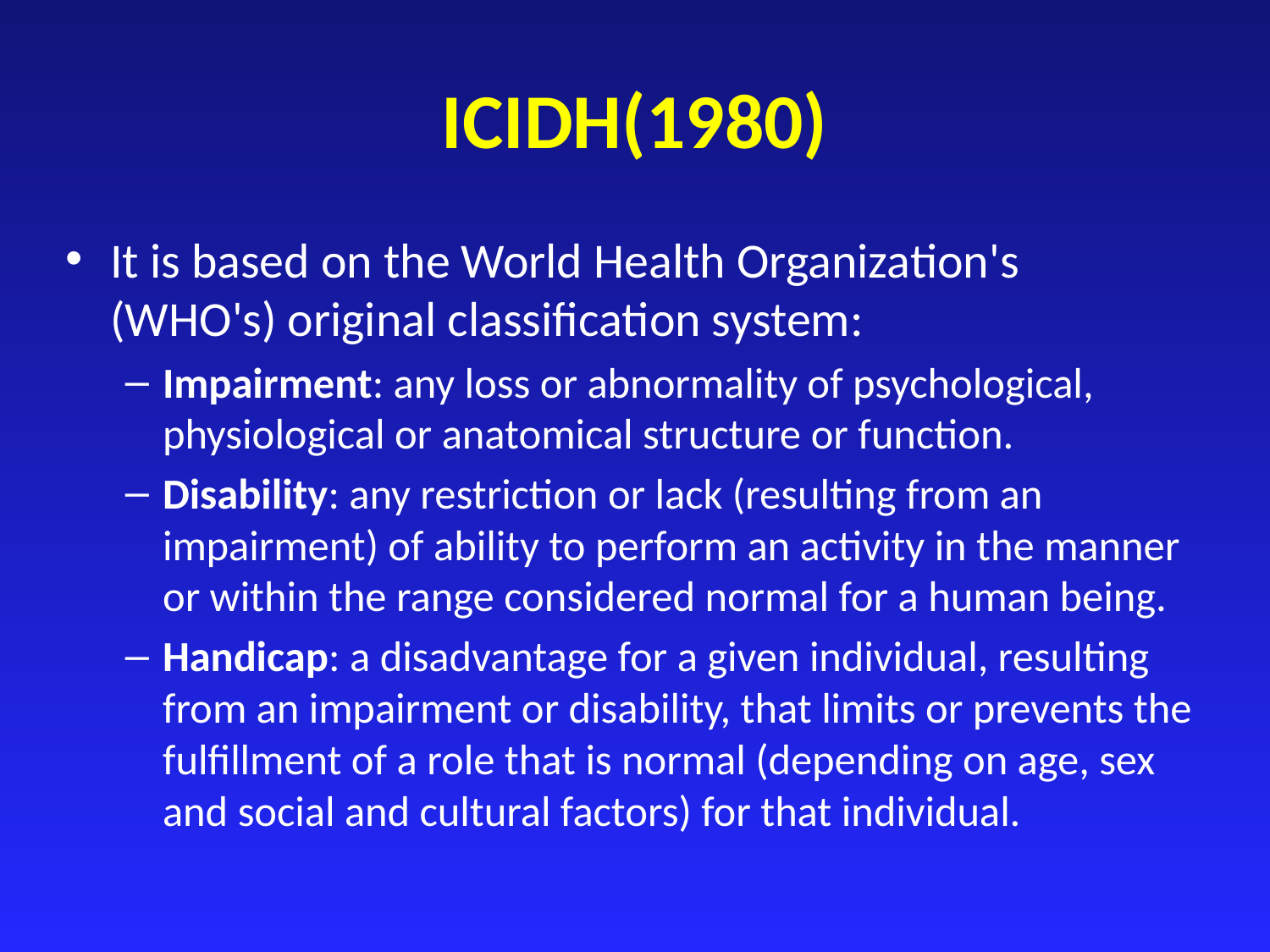

# ICIDH(1980)
It is based on the World Health Organization's (WHO's) original classification system:
Impairment: any loss or abnormality of psychological, physiological or anatomical structure or function.
Disability: any restriction or lack (resulting from an impairment) of ability to perform an activity in the manner or within the range considered normal for a human being.
Handicap: a disadvantage for a given individual, resulting from an impairment or disability, that limits or prevents the fulfillment of a role that is normal (depending on age, sex and social and cultural factors) for that individual.